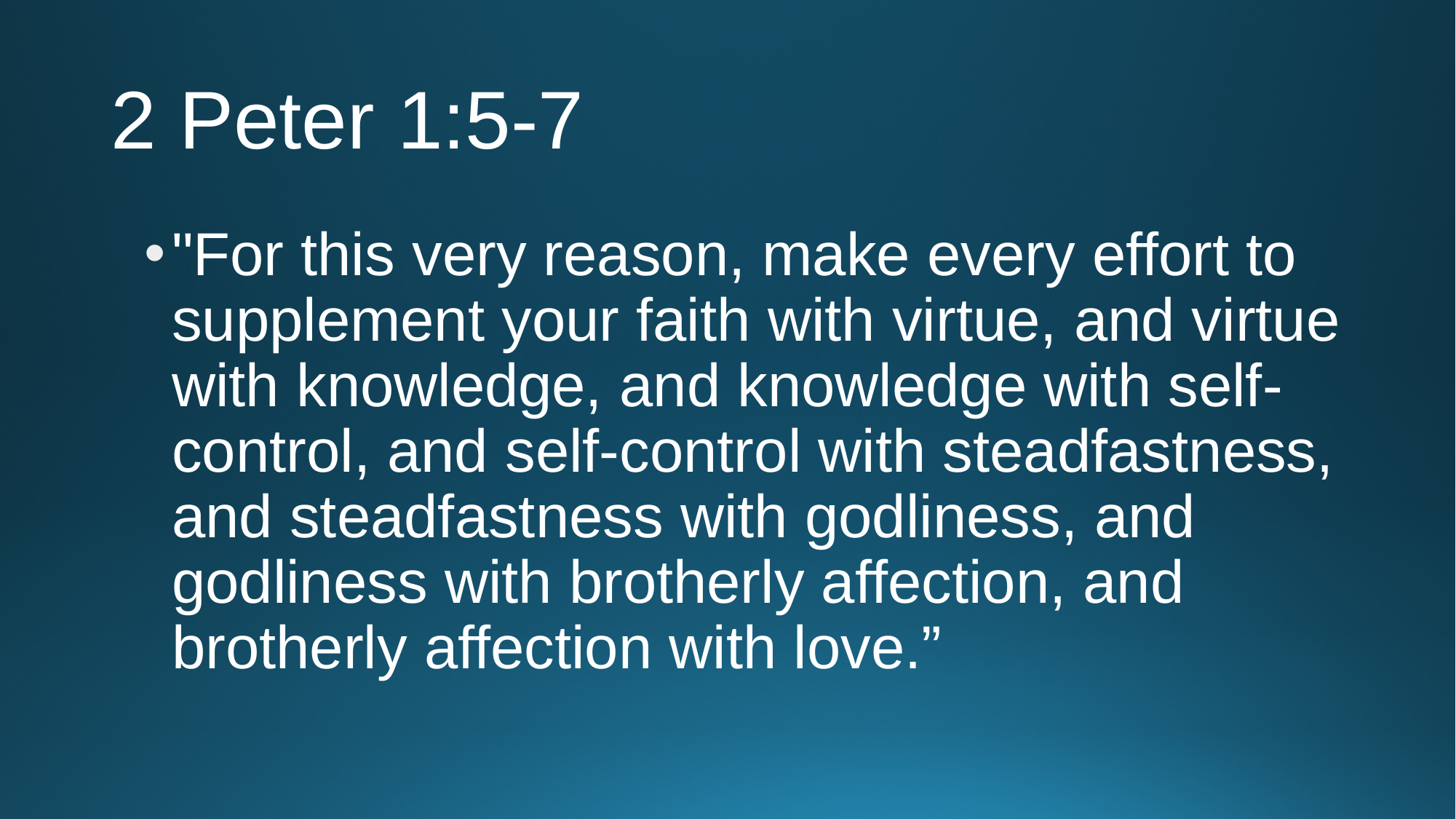

# 2 Peter 1:5-7
"For this very reason, make every effort to supplement your faith with virtue, and virtue with knowledge, and knowledge with self-control, and self-control with steadfastness, and steadfastness with godliness, and godliness with brotherly affection, and brotherly affection with love.”